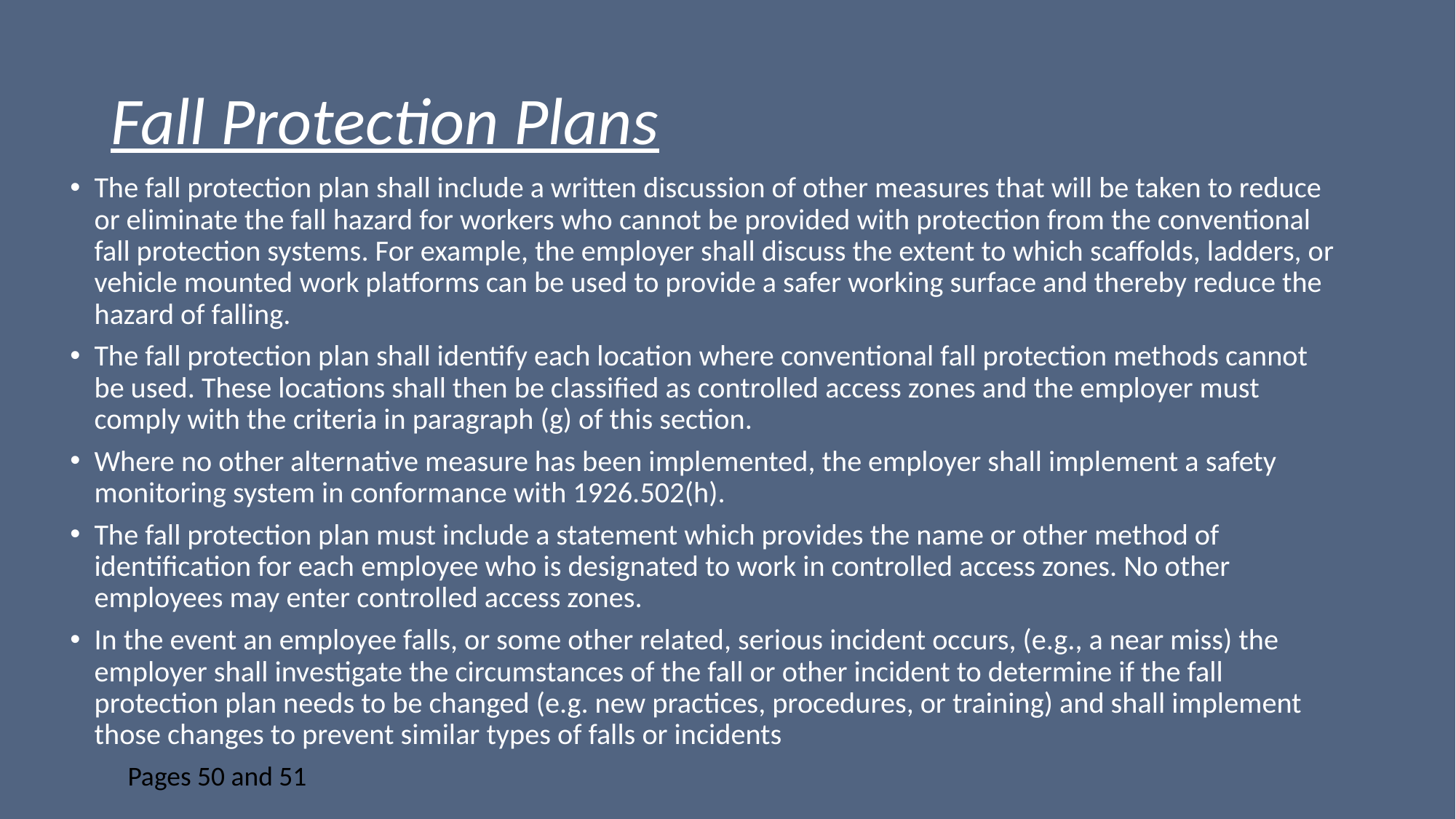

# Fall Protection Plans
The fall protection plan shall include a written discussion of other measures that will be taken to reduce or eliminate the fall hazard for workers who cannot be provided with protection from the conventional fall protection systems. For example, the employer shall discuss the extent to which scaffolds, ladders, or vehicle mounted work platforms can be used to provide a safer working surface and thereby reduce the hazard of falling.
The fall protection plan shall identify each location where conventional fall protection methods cannot be used. These locations shall then be classified as controlled access zones and the employer must comply with the criteria in paragraph (g) of this section.
Where no other alternative measure has been implemented, the employer shall implement a safety monitoring system in conformance with 1926.502(h).
The fall protection plan must include a statement which provides the name or other method of identification for each employee who is designated to work in controlled access zones. No other employees may enter controlled access zones.
In the event an employee falls, or some other related, serious incident occurs, (e.g., a near miss) the employer shall investigate the circumstances of the fall or other incident to determine if the fall protection plan needs to be changed (e.g. new practices, procedures, or training) and shall implement those changes to prevent similar types of falls or incidents
Pages 50 and 51